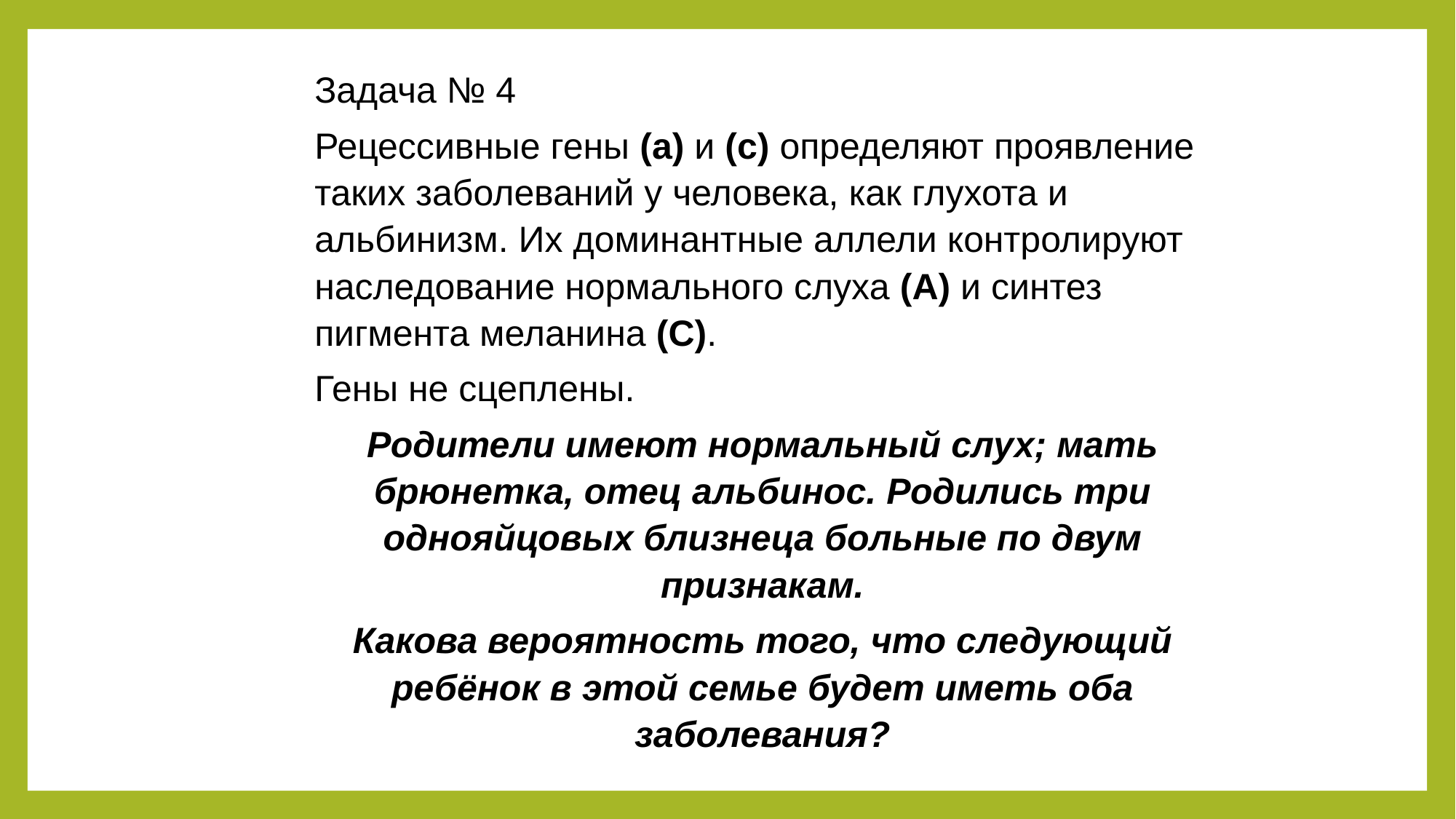

Задача № 4
Рецессивные гены (а) и (с) определяют проявление таких заболеваний у человека, как глухота и альбинизм. Их доминантные аллели контролируют наследование нормального слуха (А) и синтез пигмента меланина (С).
Гены не сцеплены.
Родители имеют нормальный слух; мать брюнетка, отец альбинос. Родились три однояйцовых близнеца больные по двум признакам.
Какова вероятность того, что следующий ребёнок в этой семье будет иметь оба заболевания?